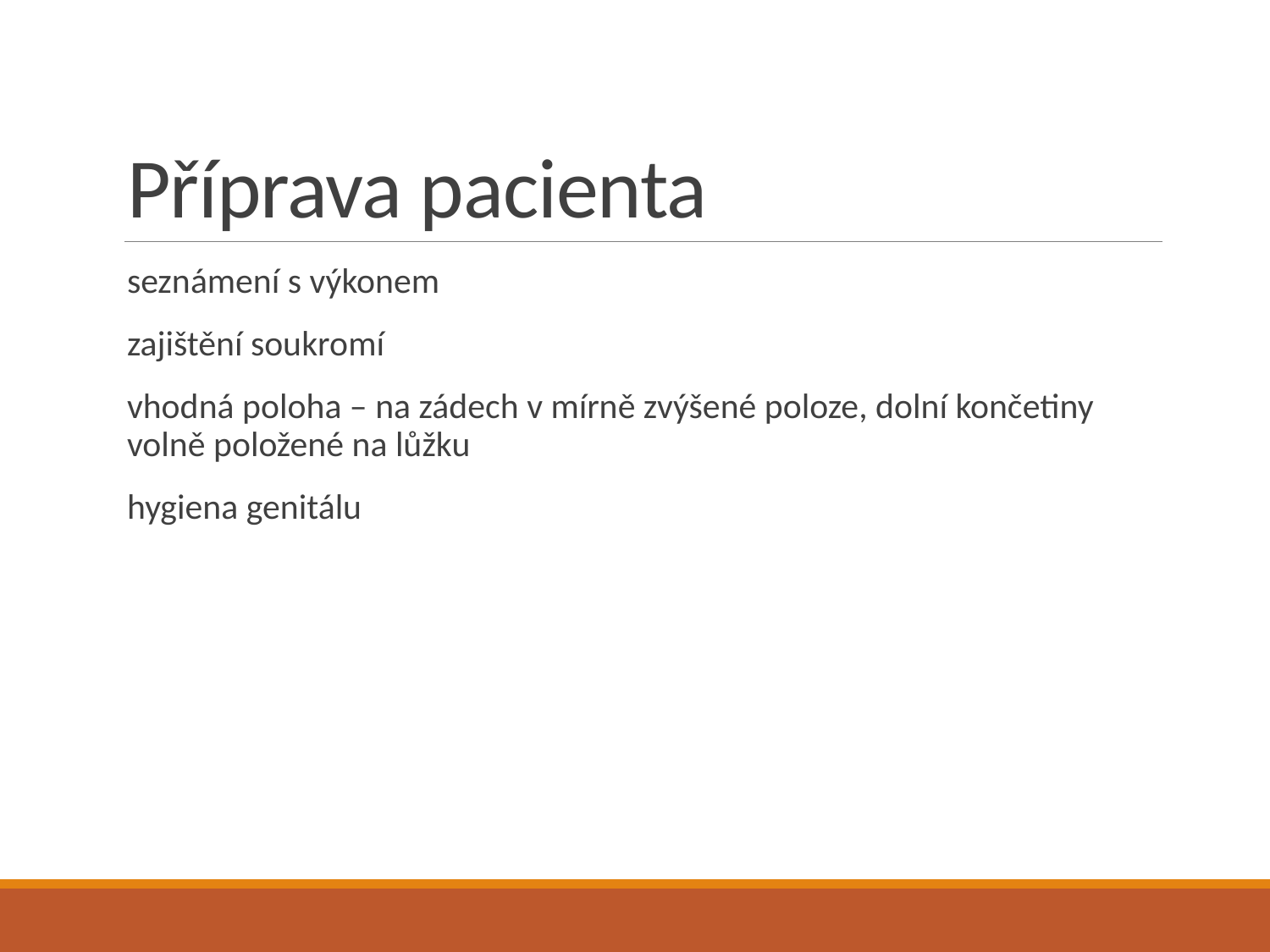

# Příprava pacienta
seznámení s výkonem
zajištění soukromí
vhodná poloha – na zádech v mírně zvýšené poloze, dolní končetiny volně položené na lůžku
hygiena genitálu